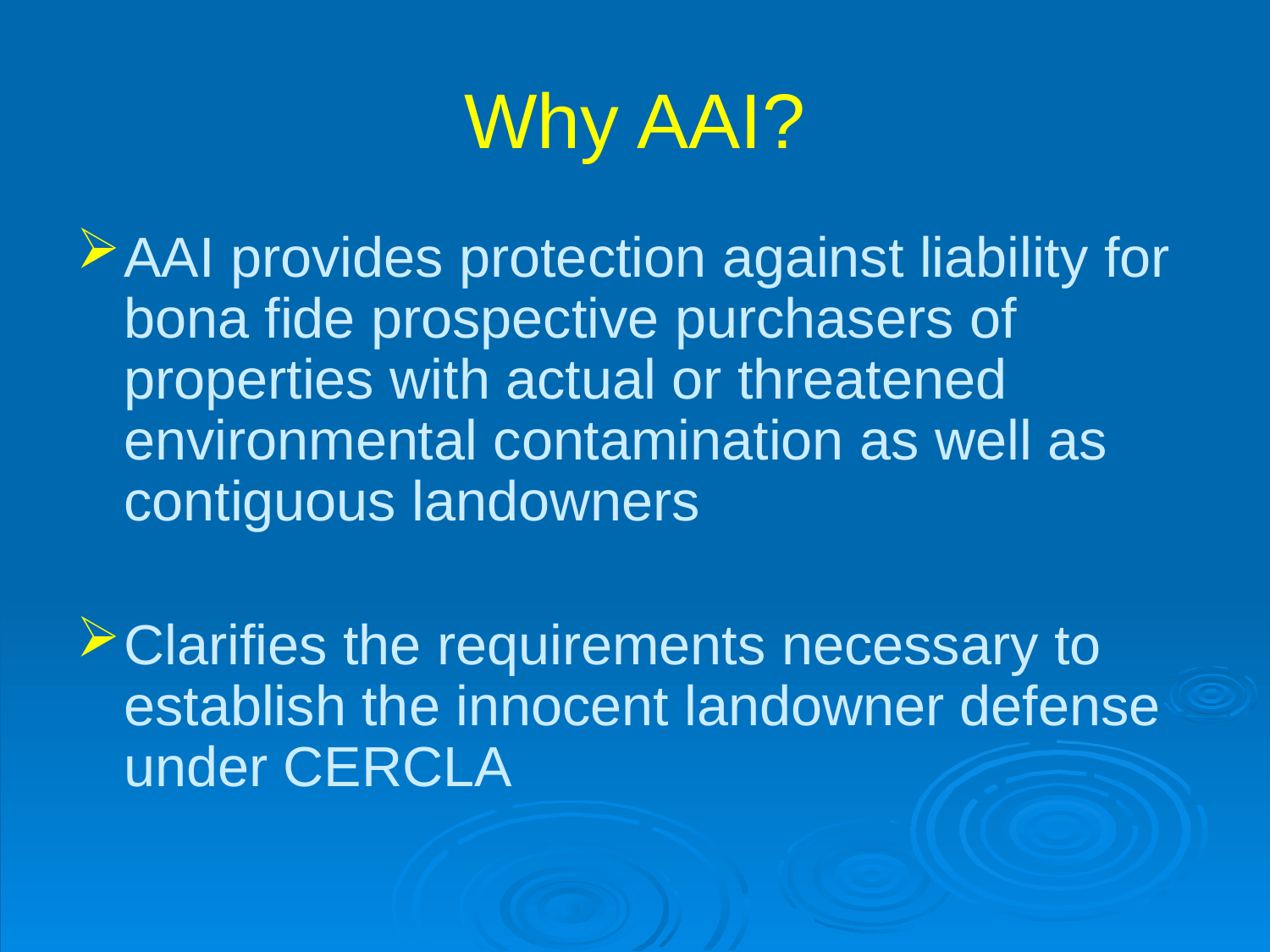

# Why AAI?
AAI provides protection against liability for bona fide prospective purchasers of properties with actual or threatened environmental contamination as well as contiguous landowners

Clarifies the requirements necessary to establish the innocent landowner defense under CERCLA